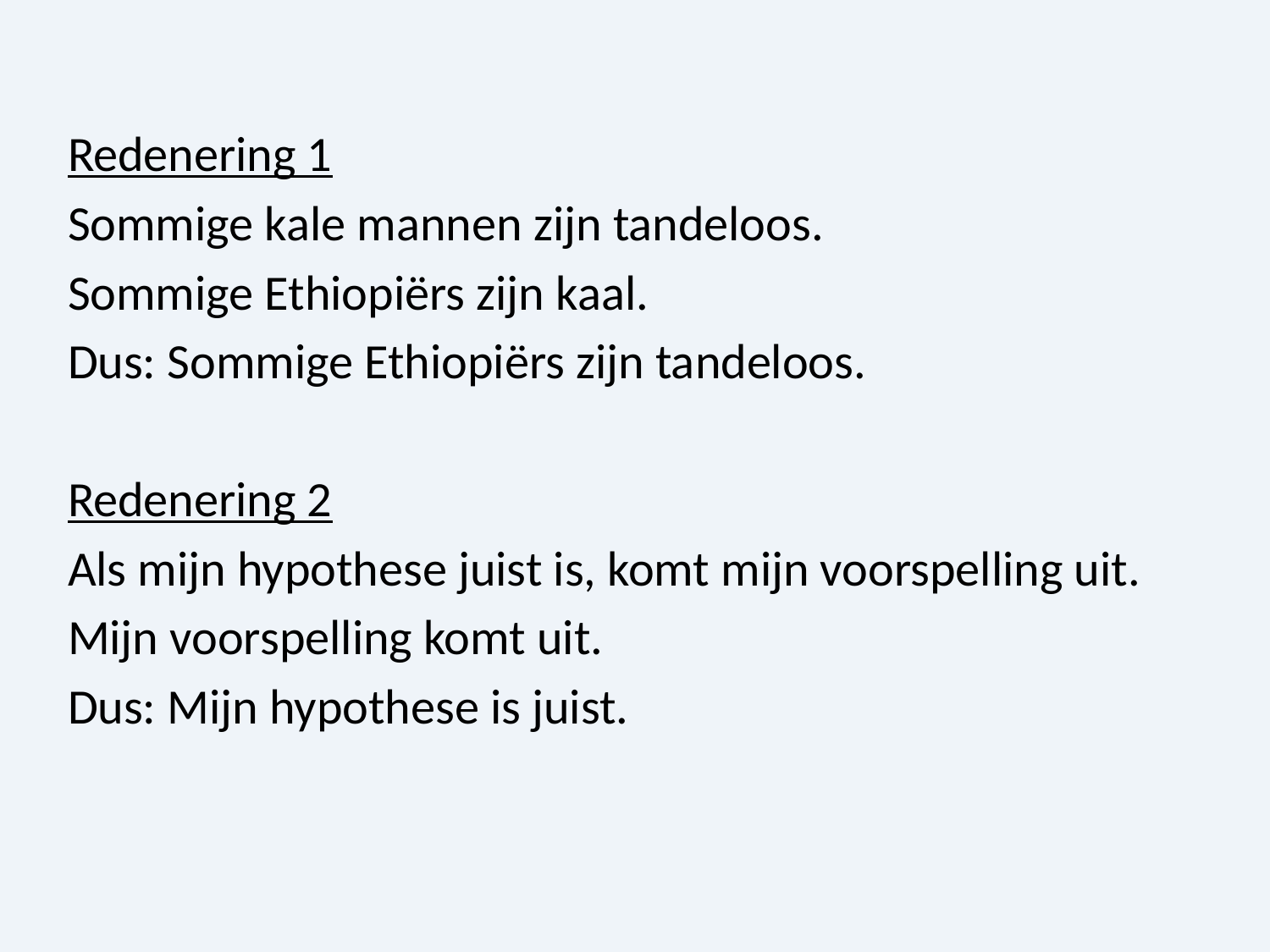

#
Redenering 1
Sommige kale mannen zijn tandeloos.
Sommige Ethiopiërs zijn kaal.
Dus: Sommige Ethiopiërs zijn tandeloos.

Redenering 2
Als mijn hypothese juist is, komt mijn voorspelling uit.
Mijn voorspelling komt uit.
Dus: Mijn hypothese is juist.